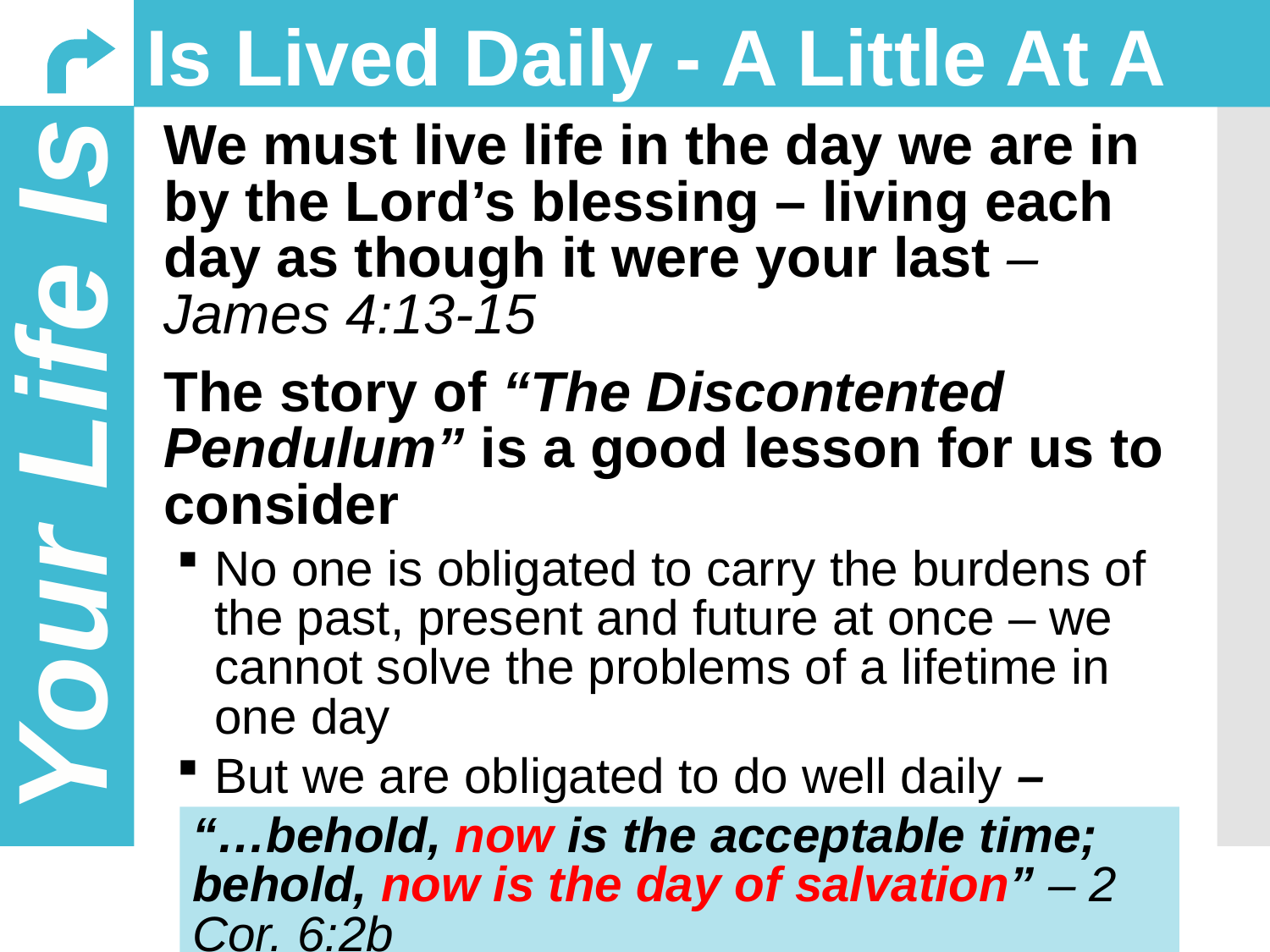

Is Lived Daily - A Little At A Time

We must live life in the day we are in by the Lord’s blessing – living each day as though it were your last – James 4:13-15
The story of “The Discontented Pendulum” is a good lesson for us to consider
No one is obligated to carry the burdens of the past, present and future at once – we cannot solve the problems of a lifetime in one day
But we are obligated to do well daily – TODAY!
Heb. 3:12-15; Gen. 4:9
The best preparation for the future is to do now what needs to be done today – 2 Cor. 6:2
Your Life Is
“…behold, now is the acceptable time; behold, now is the day of salvation” – 2 Cor. 6:2b
7